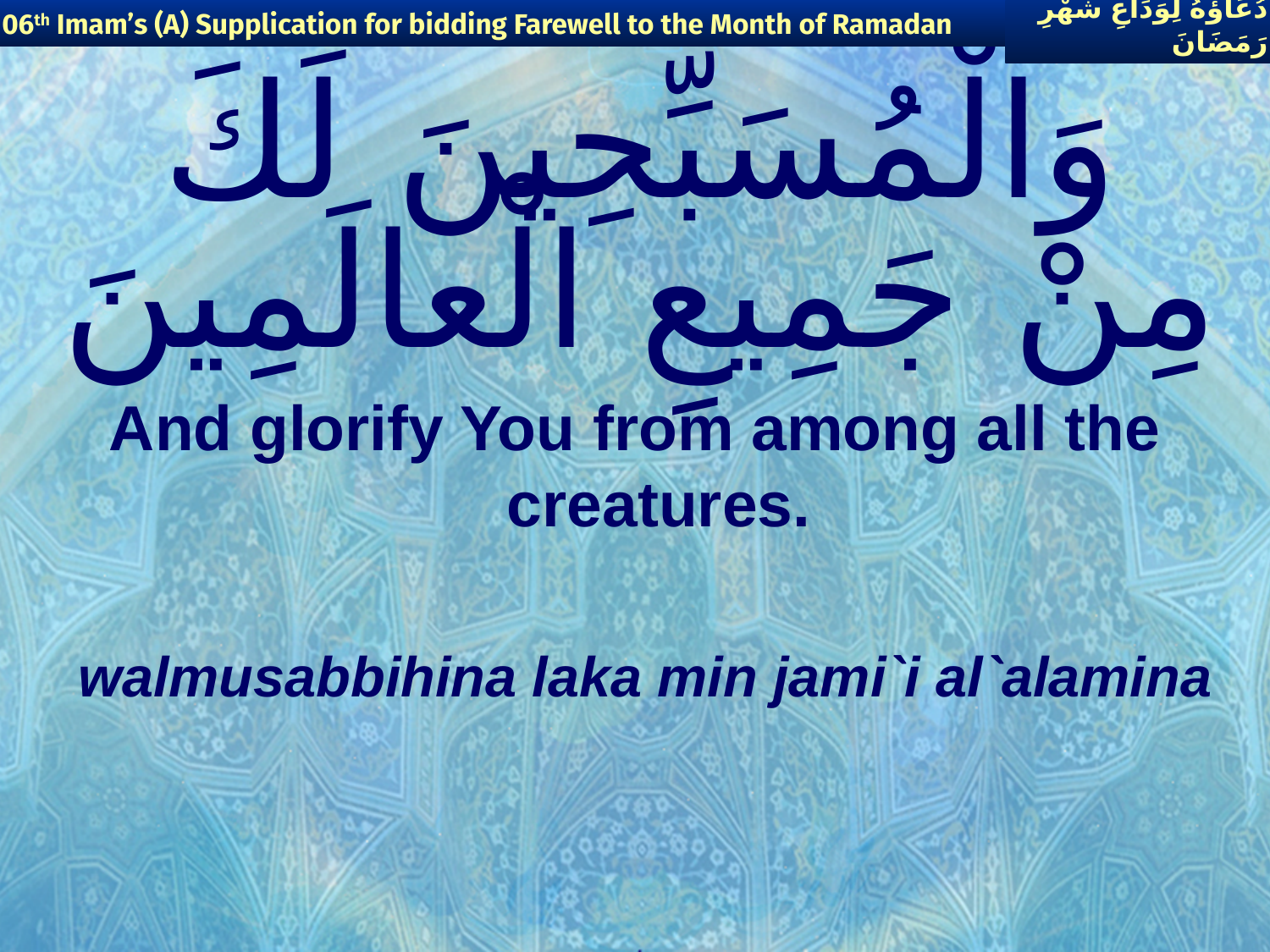

06th Imam’s (A) Supplication for bidding Farewell to the Month of Ramadan
دُعَاؤُهُ لِوَدَاعِ شَهْرِ رَمَضَانَ
# وَالْمُسَبِّحِينَ لَكَ مِنْ جَمِيعِ الْعالَمِينَ
And glorify You from among all the creatures.
walmusabbihina laka min jami`i al`alamina